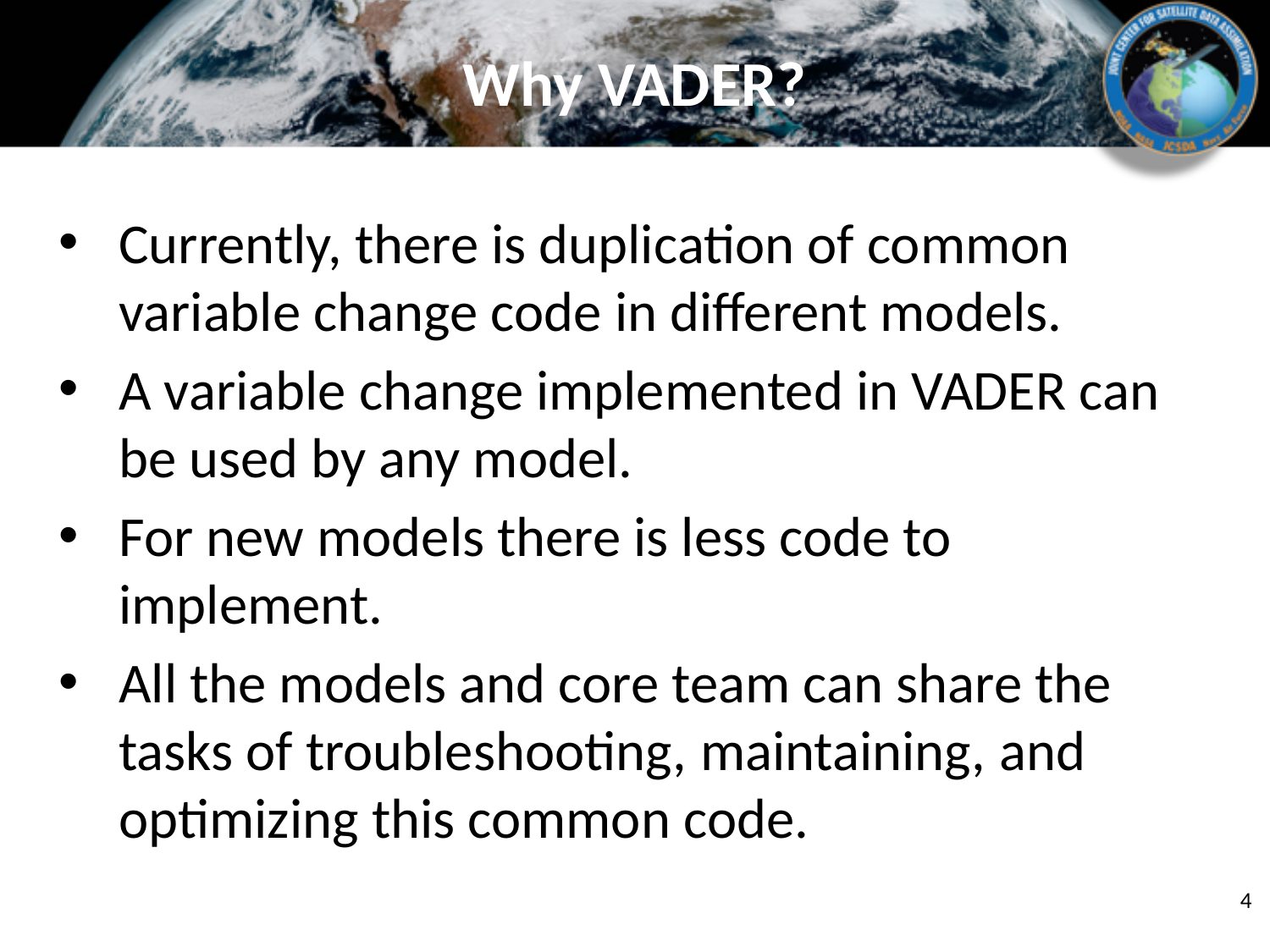

# Why VADER?
Currently, there is duplication of common variable change code in different models.
A variable change implemented in VADER can be used by any model.
For new models there is less code to implement.
All the models and core team can share the tasks of troubleshooting, maintaining, and optimizing this common code.
4